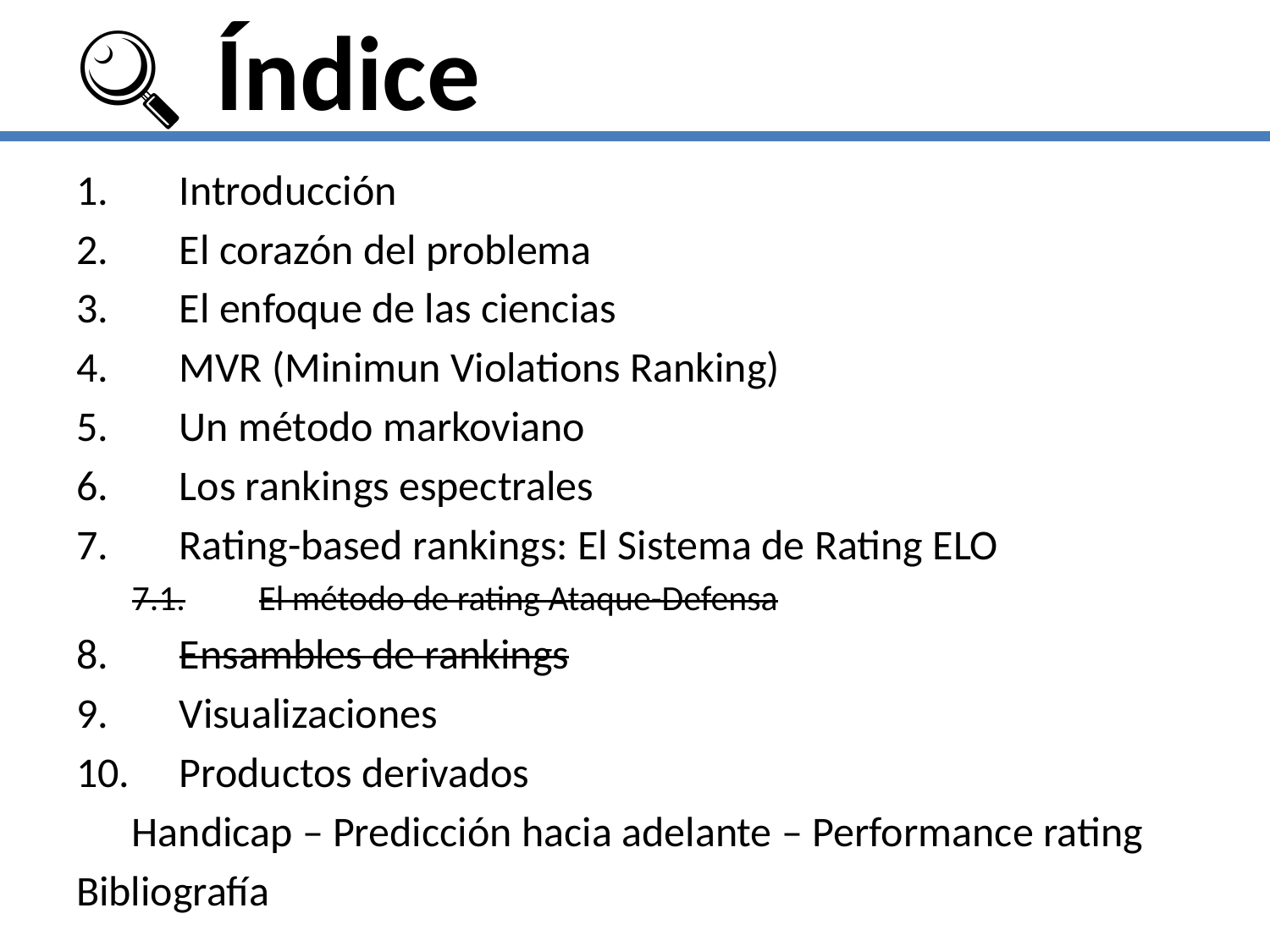

# 🔍 Índice
Introducción
El corazón del problema
El enfoque de las ciencias
MVR (Minimun Violations Ranking)
Un método markoviano
Los rankings espectrales
Rating-based rankings: El Sistema de Rating ELO
7.1.	El método de rating Ataque-Defensa
Ensambles de rankings
Visualizaciones
Productos derivados
Handicap – Predicción hacia adelante – Performance rating
Bibliografía